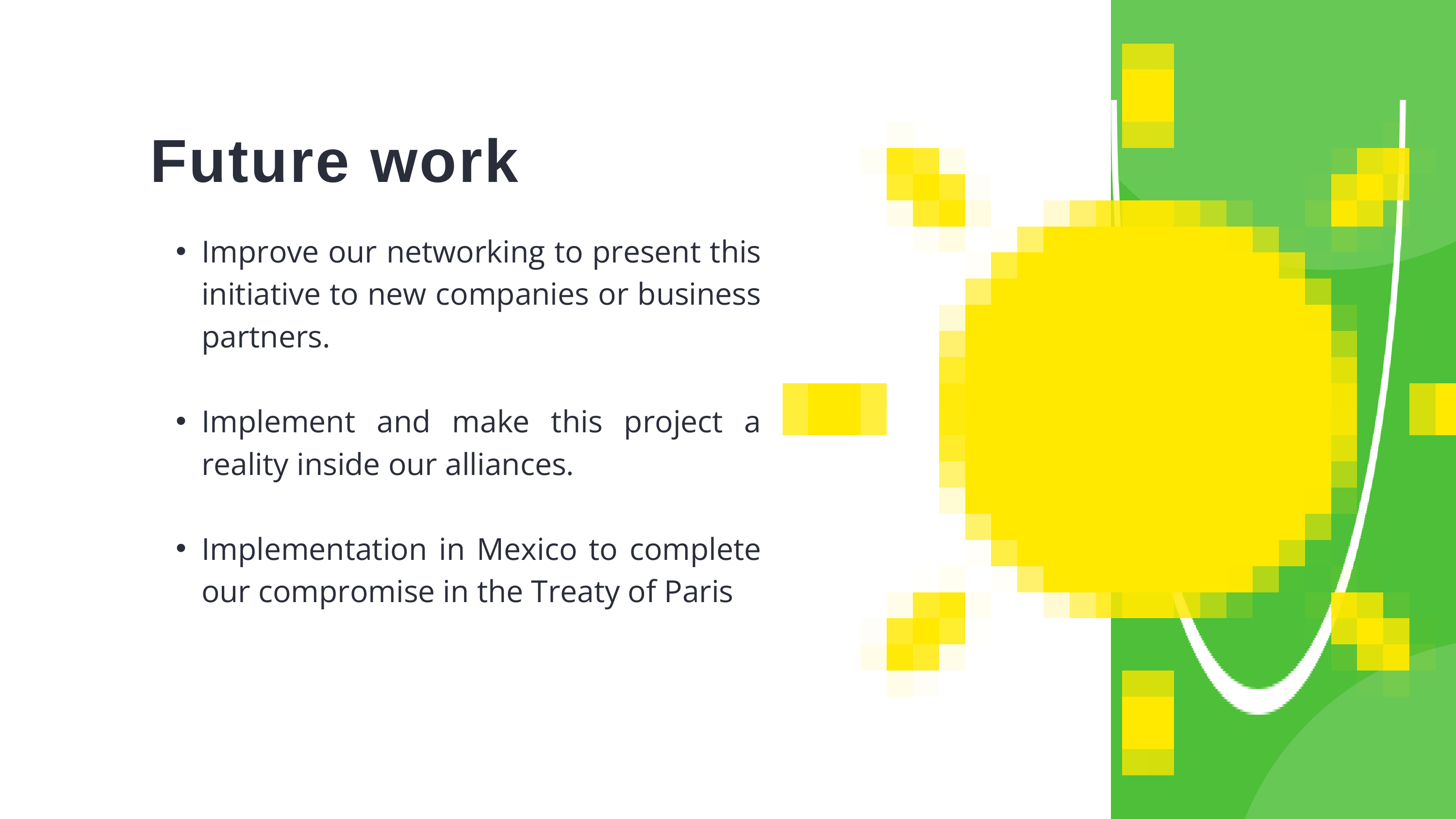

Future work
Improve our networking to present this initiative to new companies or business partners.

Implement and make this project a reality inside our alliances.

Implementation in Mexico to complete our compromise in the Treaty of Paris